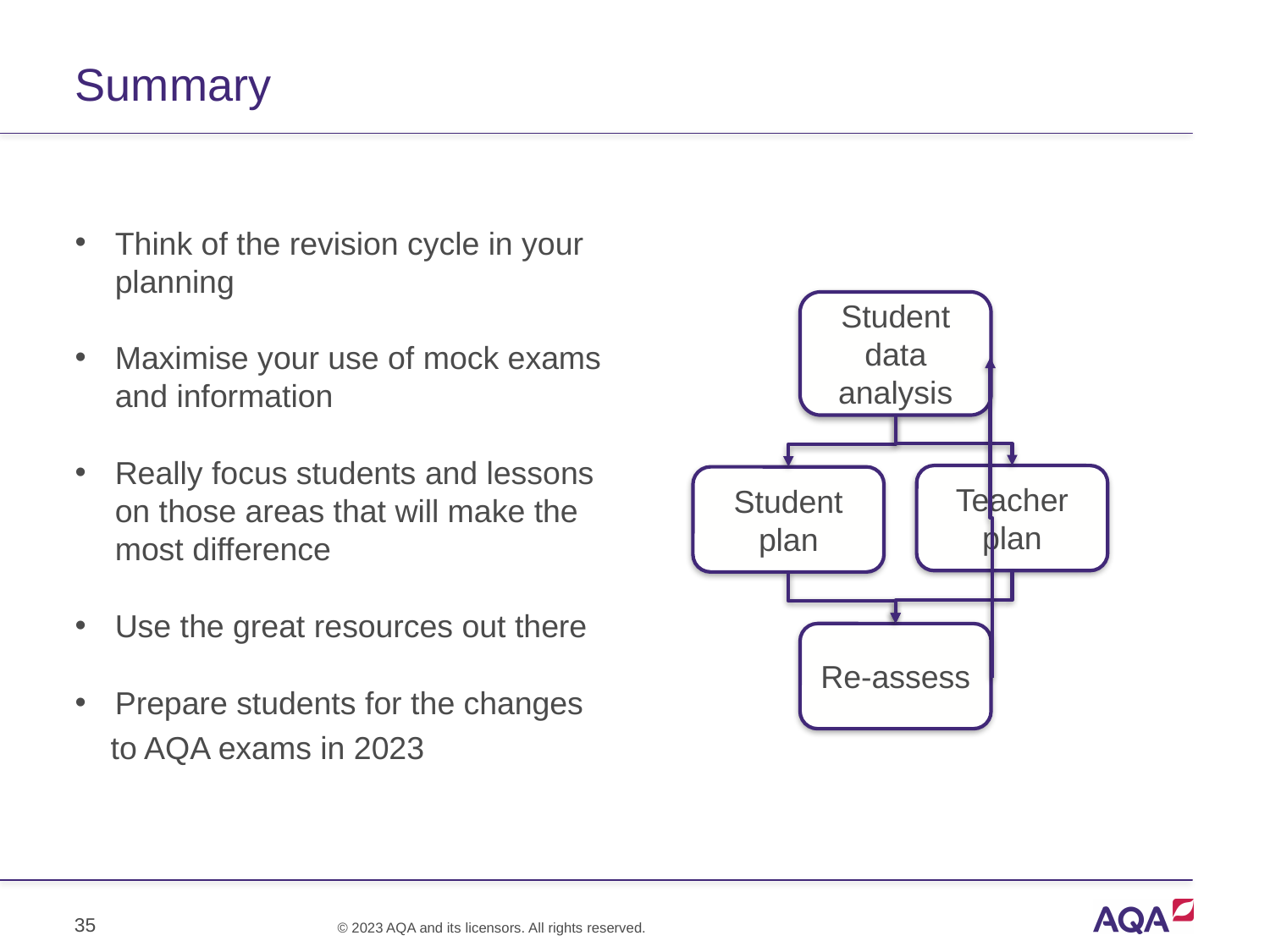

# Summary
Think of the revision cycle in your planning

Maximise your use of mock exams and information

Really focus students and lessons on those areas that will make the most difference

Use the great resources out there

Prepare students for the changes
    to AQA exams in 2023

Student data analysis
Teacher plan
Student plan
Re-assess
35
© 2023 AQA and its licensors. All rights reserved.